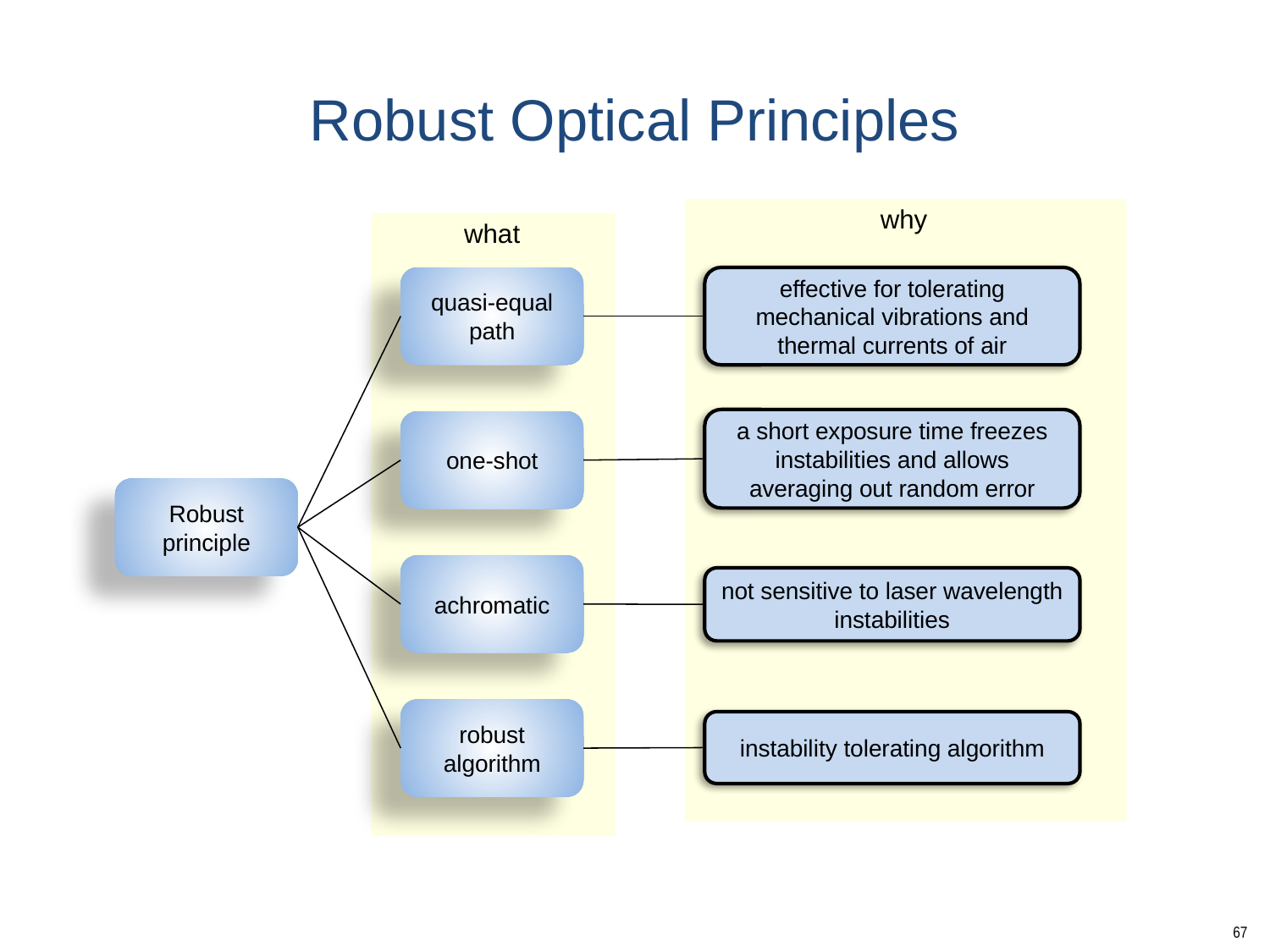

# Robust Optical Principles
why

what

effective for tolerating mechanical vibrations and thermal currents of air
quasi-equal path
a short exposure time freezes instabilities and allows averaging out random error
one-shot
Robust principle
achromatic
robust algorithm
not sensitive to laser wavelength instabilities
instability tolerating algorithm